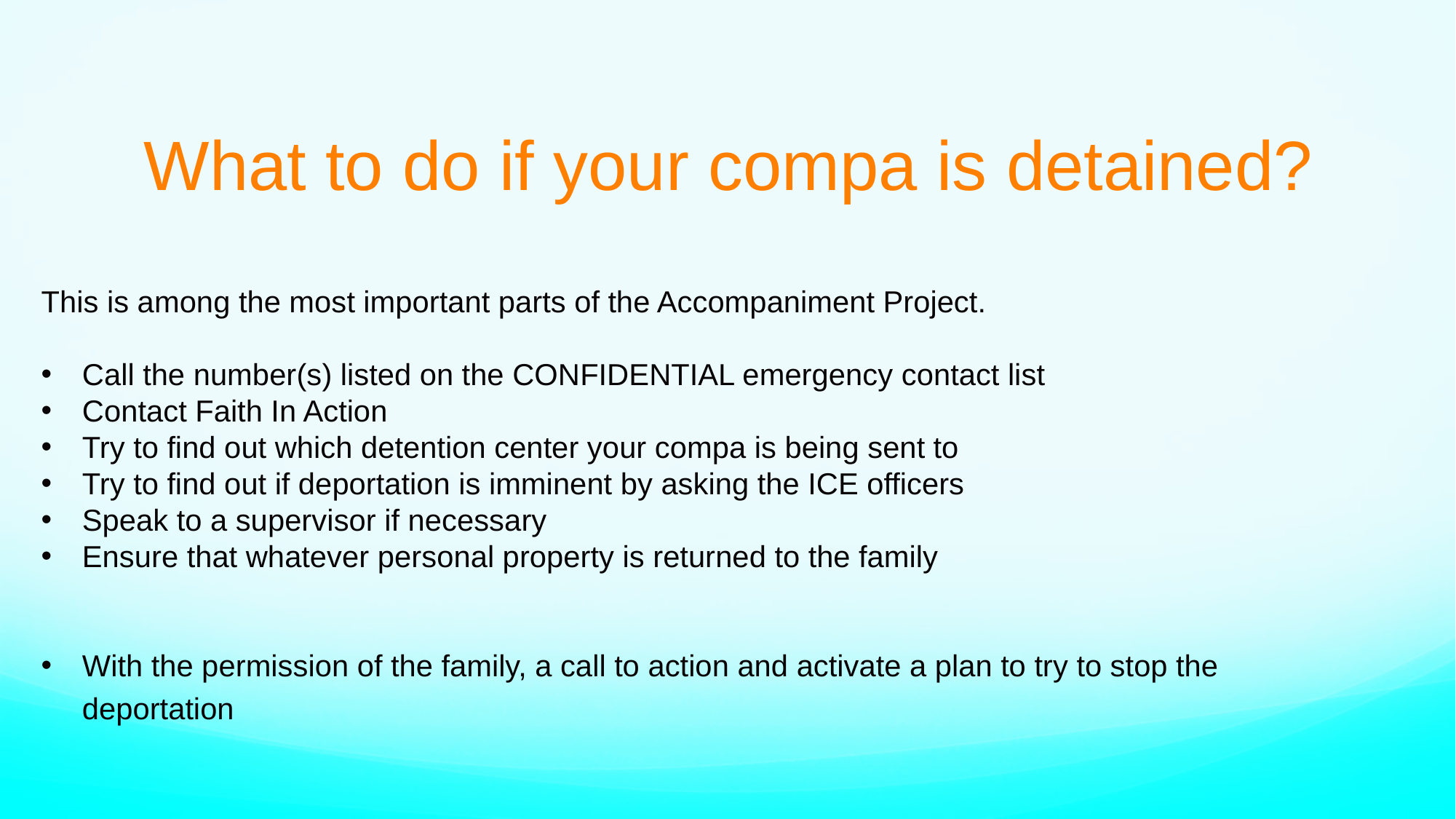

# What to do if your compa is detained?
This is among the most important parts of the Accompaniment Project.

Call the number(s) listed on the CONFIDENTIAL emergency contact list
Contact Faith In Action
Try to find out which detention center your compa is being sent to
Try to find out if deportation is imminent by asking the ICE officers
Speak to a supervisor if necessary
Ensure that whatever personal property is returned to the family

With the permission of the family, a call to action and activate a plan to try to stop the deportation